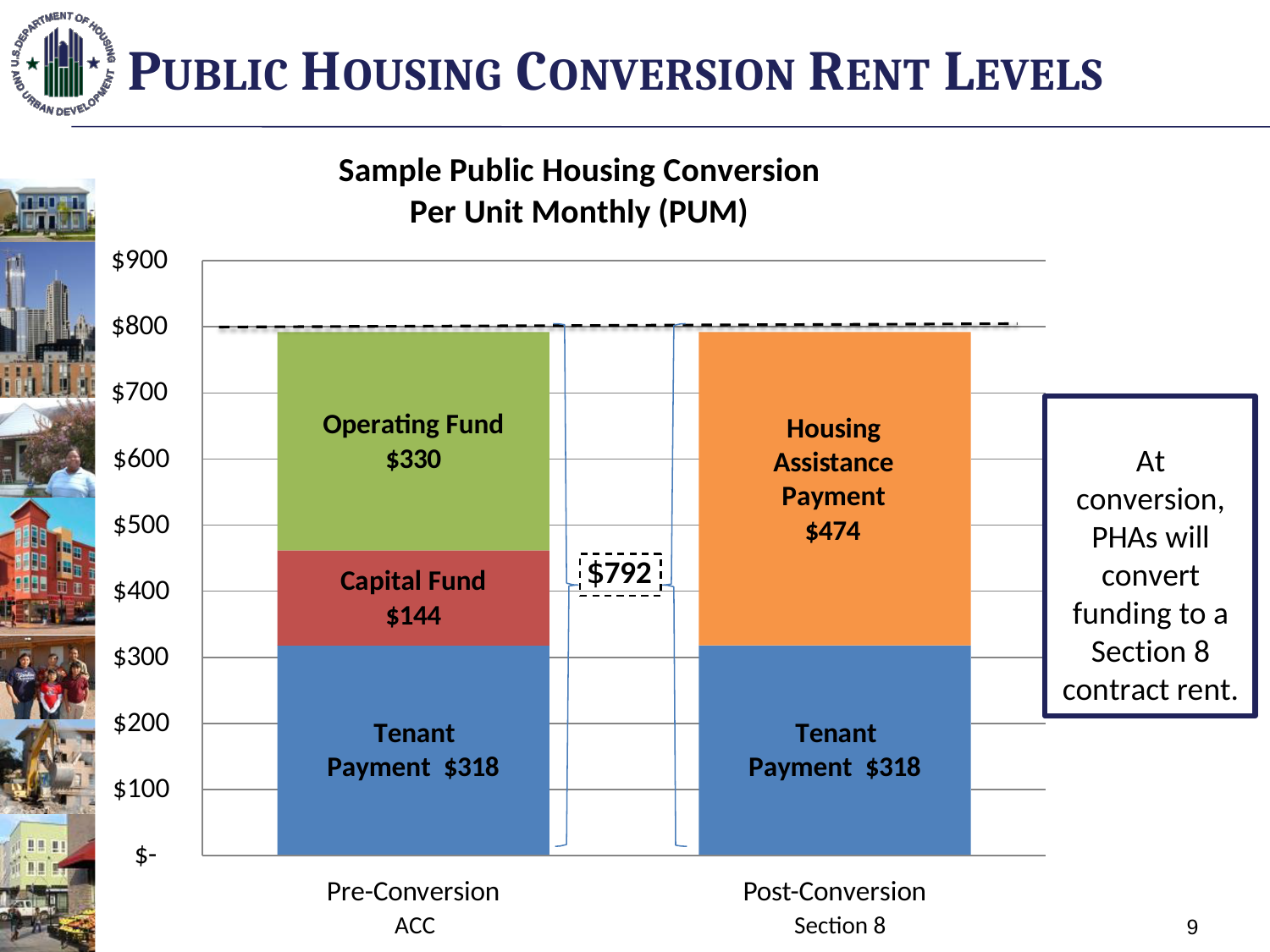

# PUBLIC HOUSING CONVERSION RENT LEVELS
Sample Public Housing Conversion Per Unit Monthly (PUM)

$900

$800

$700

Operating Fund
$330
Housing Assistance Payment
$474
$600
At conversion, PHAs will convert funding to a Section 8 contract rent.

$500

$792

Capital Fund
$144
$400

$300

$200
Tenant Payment  $318
Tenant Payment  $318

$100

$-

Pre-Conversion
ACC
Post-Conversion
Section 8
9